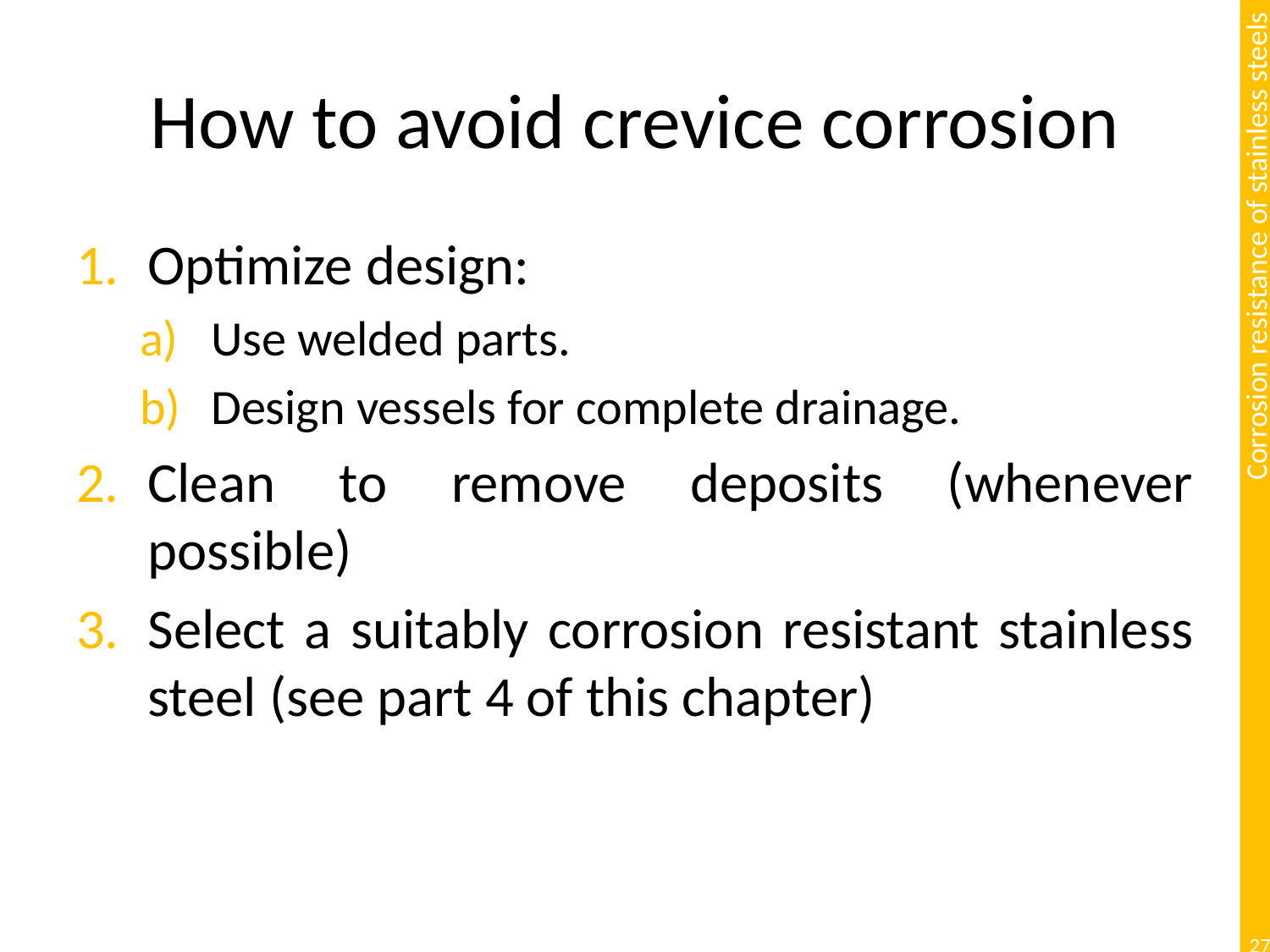

# How to avoid crevice corrosion
Optimize design:
Use welded parts.
Design vessels for complete drainage.
Clean to remove deposits (whenever possible)
Select a suitably corrosion resistant stainless steel (see part 4 of this chapter)
27